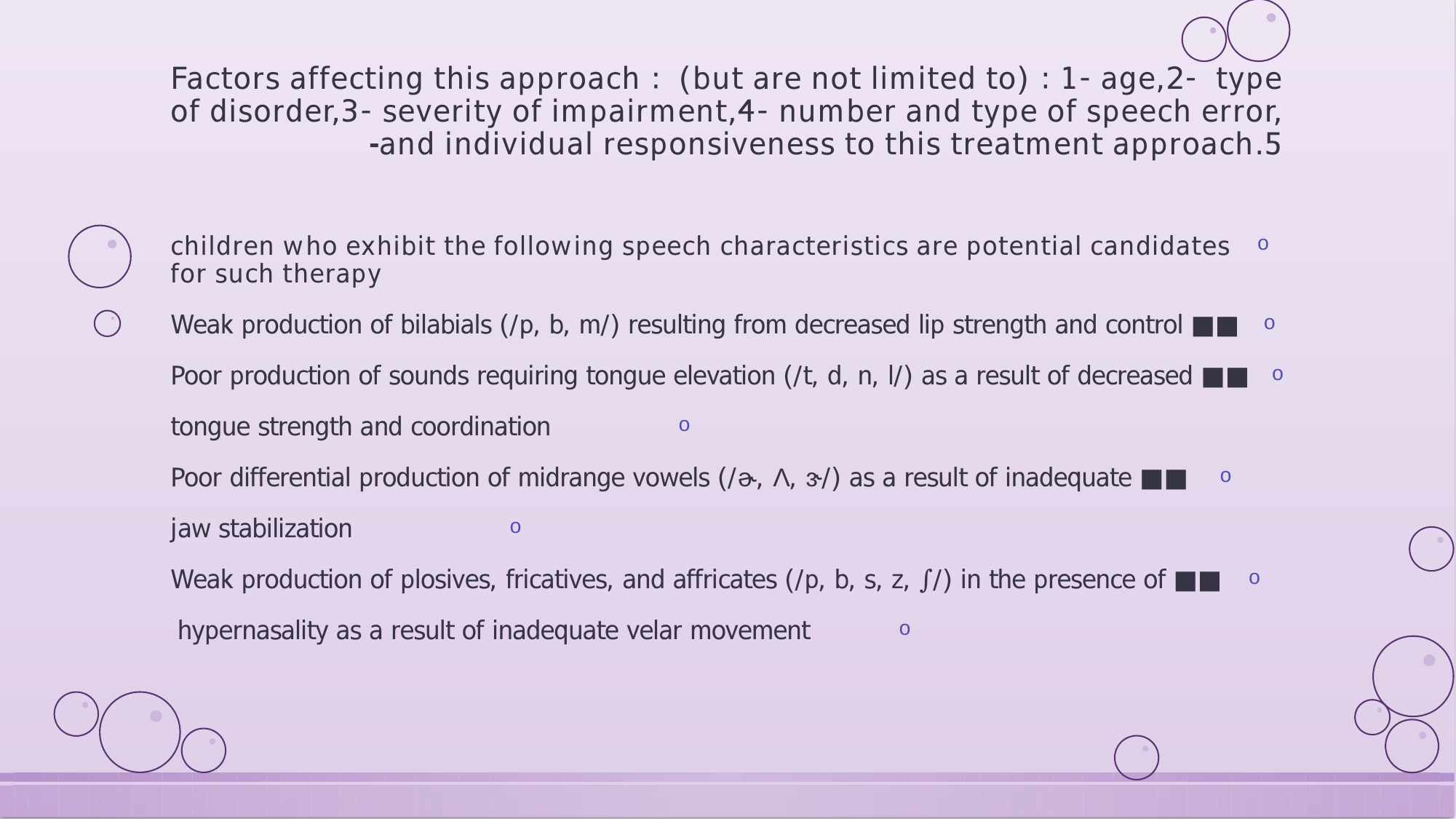

# Factors affecting this approach :  (but are not limited to) : 1- age,2-  type of disorder,3- severity of impairment,4- number and type of speech error, and individual responsiveness to this treatment approach.5-
children who exhibit the following speech characteristics are potential candidates for such therapy
■■ Weak production of bilabials (/p, b, m/) resulting from decreased lip strength and control
■■ Poor production of sounds requiring tongue elevation (/t, d, n, l/) as a result of decreased
tongue strength and coordination
■■ Poor differential production of midrange vowels (/ɚ, Λ, ɝ/) as a result of inadequate
jaw stabilization
■■ Weak production of plosives, fricatives, and affricates (/p, b, s, z, ∫/) in the presence of
hypernasality as a result of inadequate velar movement